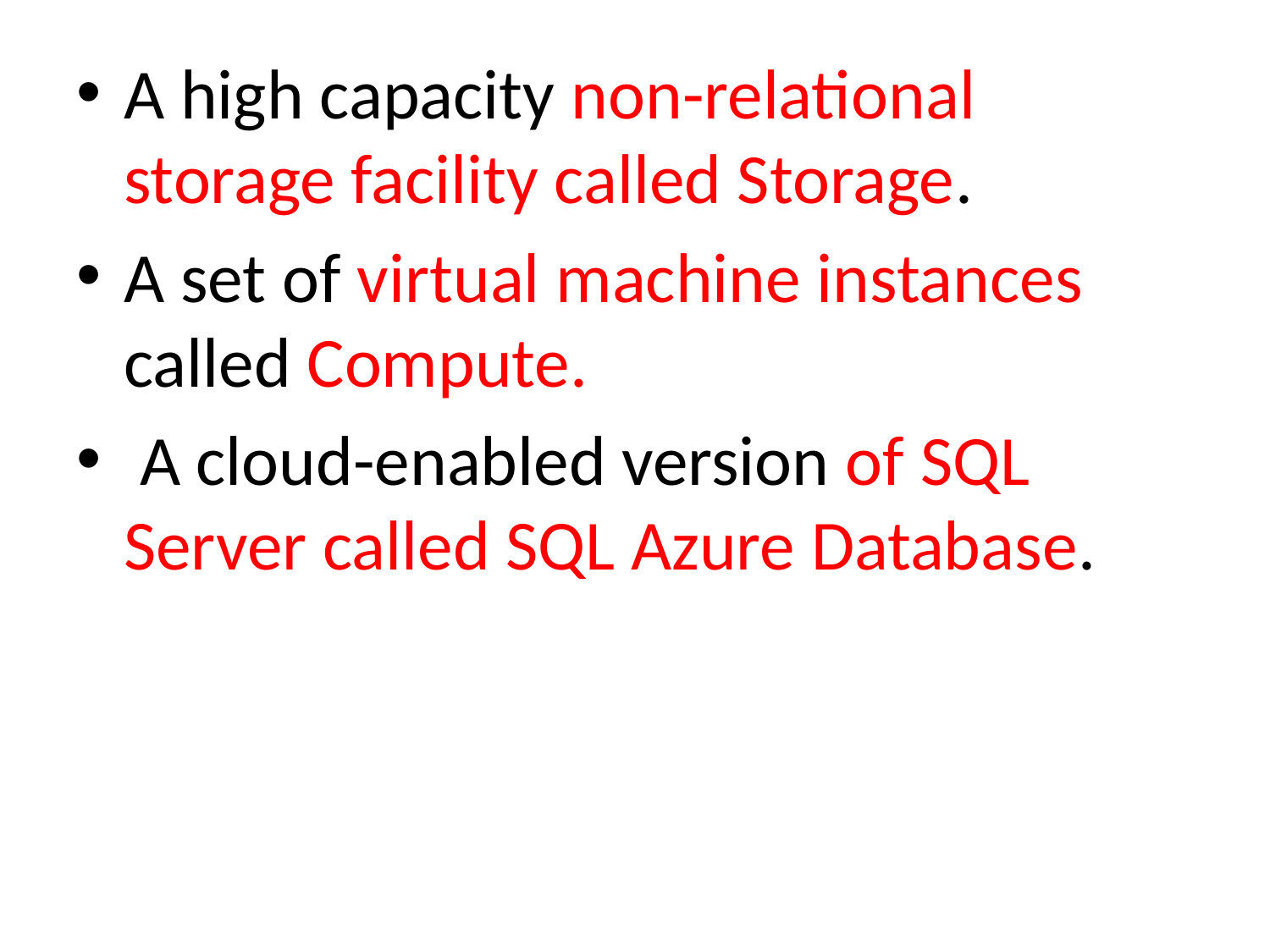

A high capacity non-relational storage facility called Storage.
A set of virtual machine instances called Compute.
 A cloud-enabled version of SQL Server called SQL Azure Database.